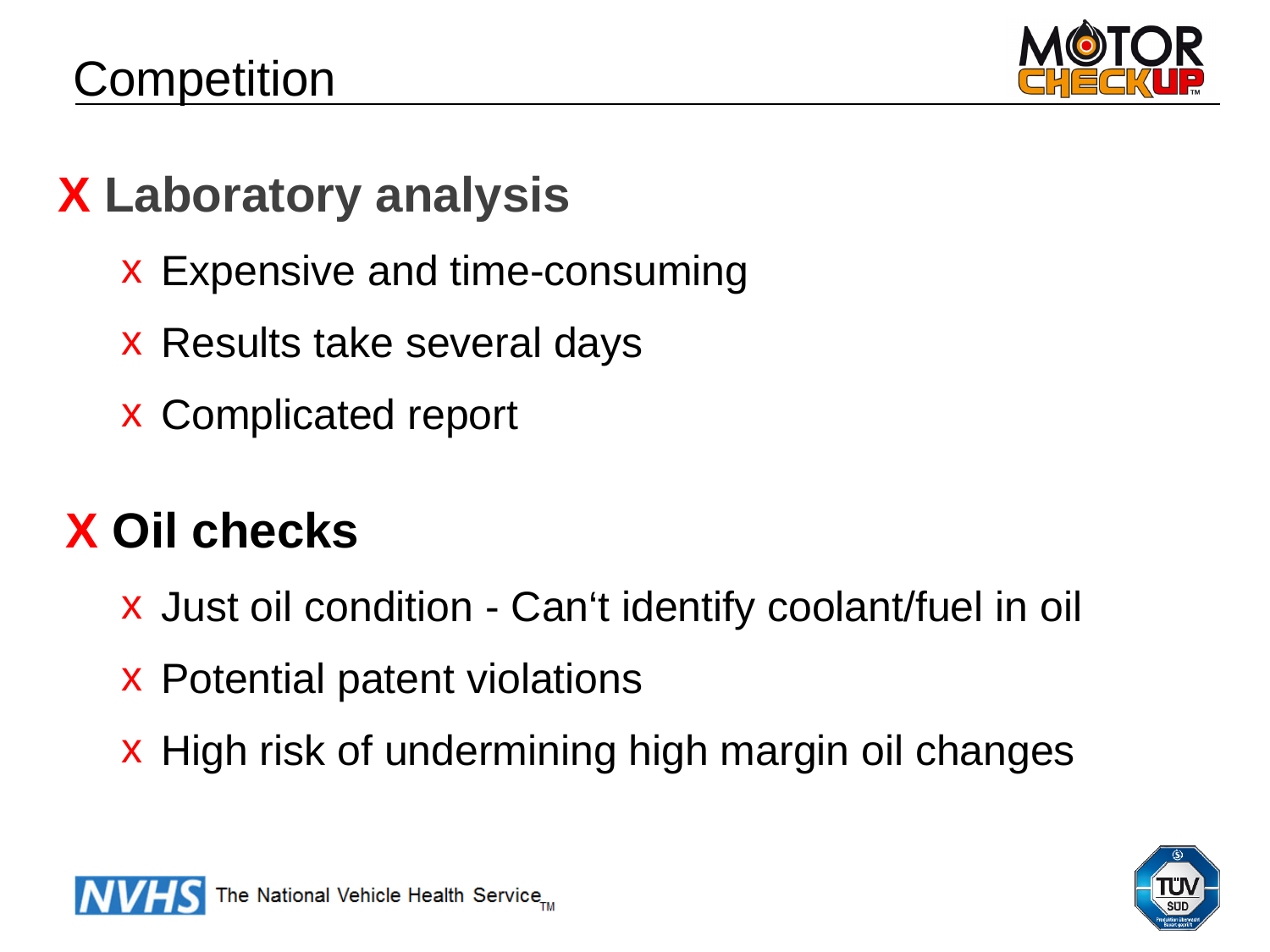

Competition
X Laboratory analysis
Expensive and time-consuming
Results take several days
Complicated report
X Oil checks
Just oil condition - Can‘t identify coolant/fuel in oil
Potential patent violations
High risk of undermining high margin oil changes